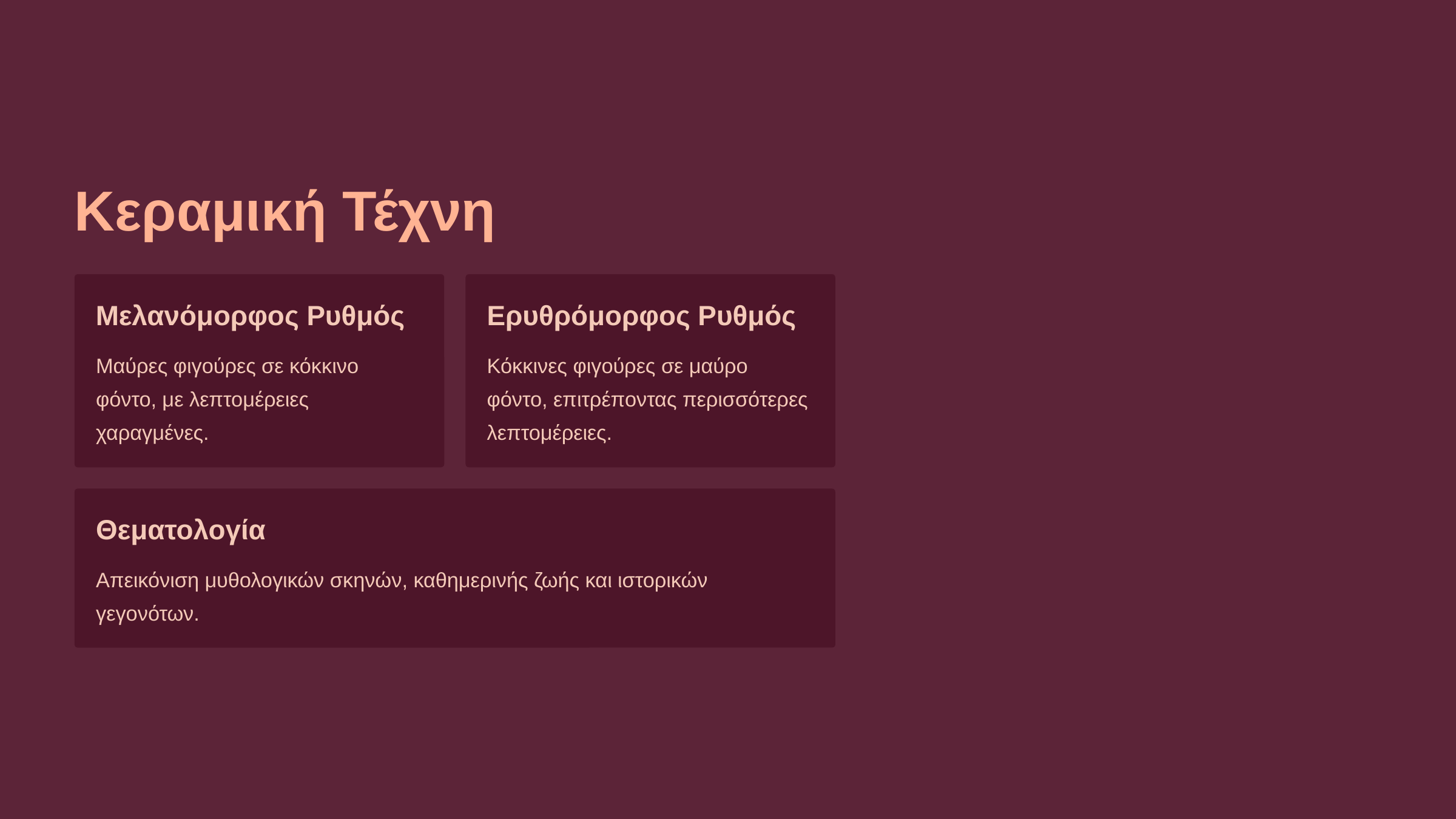

Κεραμική Τέχνη

Μελανόμορφος Ρυθμός
Ερυθρόμορφος Ρυθμός
Μαύρες φιγούρες σε κόκκινο φόντο, με λεπτομέρειες χαραγμένες.
Κόκκινες φιγούρες σε μαύρο φόντο, επιτρέποντας περισσότερες λεπτομέρειες.

Θεματολογία
Απεικόνιση μυθολογικών σκηνών, καθημερινής ζωής και ιστορικών γεγονότων.